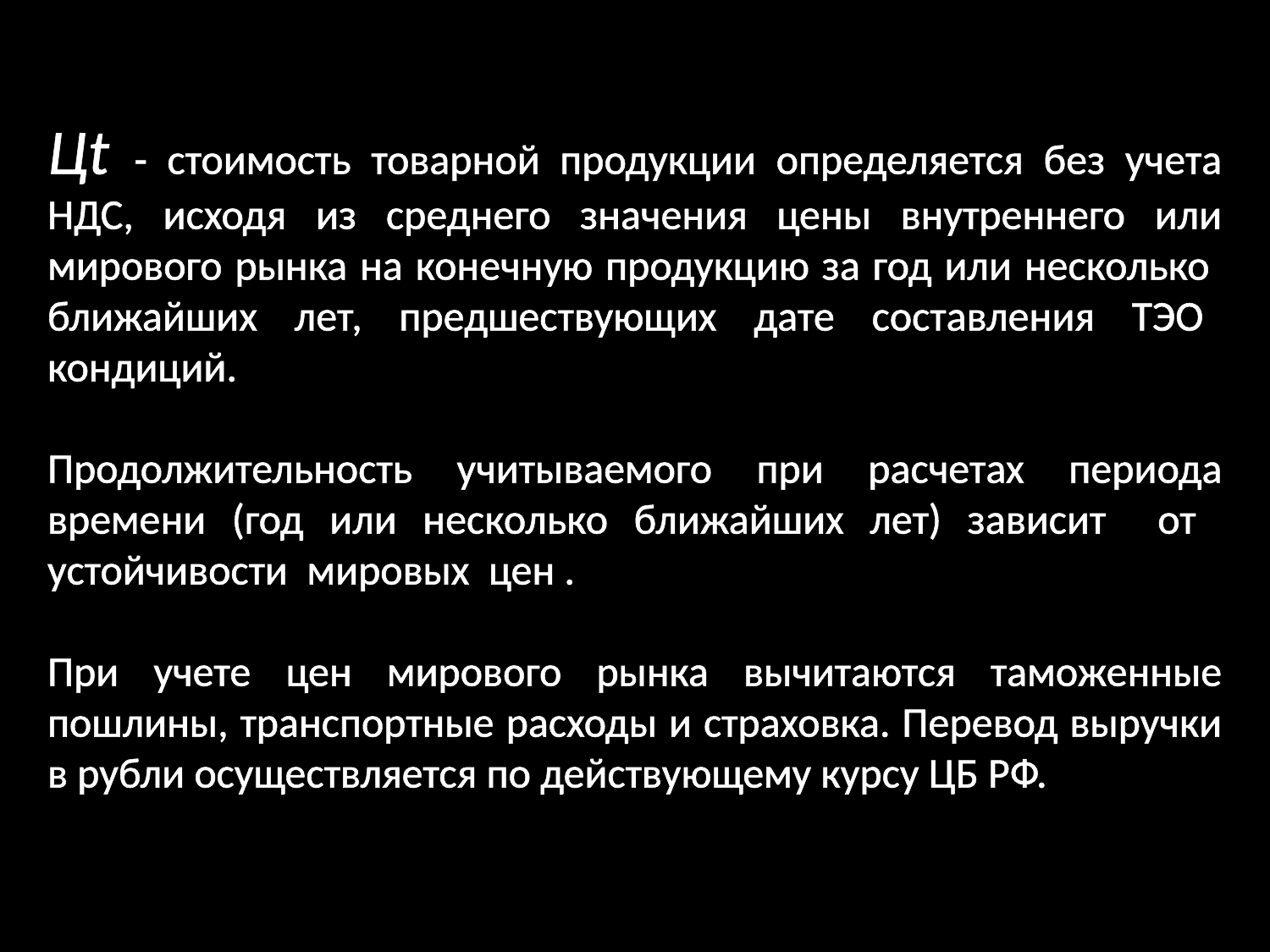

Цt - стоимость товарной продукции определяется без учета НДС, исходя из среднего значения цены внутреннего или мирового рынка на конечную продукцию за год или несколько  ближайших  лет,  предшествующих  дате  составления  ТЭО  кондиций.

Продолжительность учитываемого при расчетах периода времени (год или несколько ближайших лет) зависит  от  устойчивости  мировых  цен .

При  учете  цен  мирового  рынка  вычитаются  таможенные пошлины, транспортные расходы и страховка. Перевод выручки в рубли осуществляется по действующему курсу ЦБ РФ.